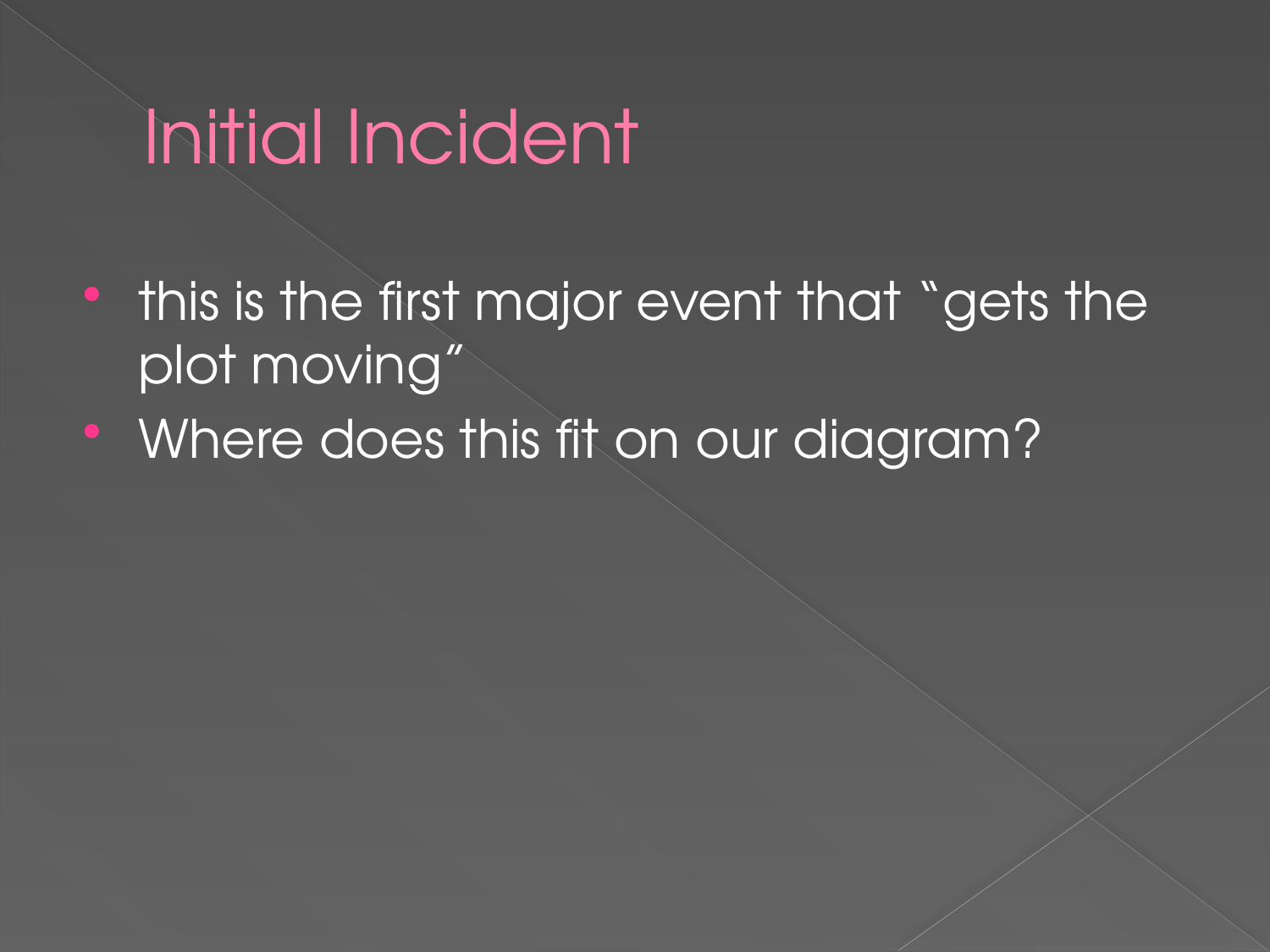

# Initial Incident
this is the first major event that “gets the plot moving”
Where does this fit on our diagram?